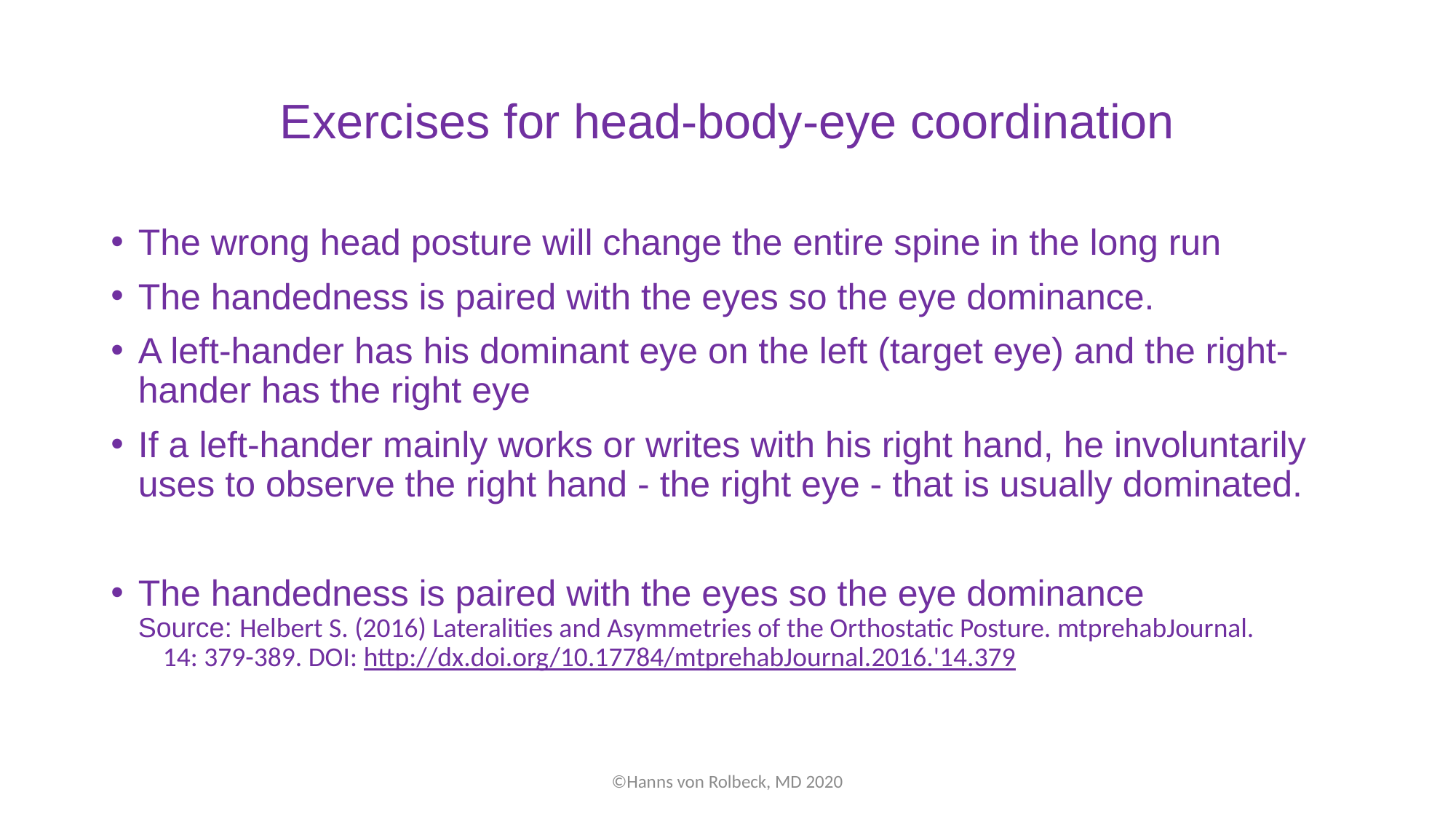

# Exercises for head-body-eye coordination
The wrong head posture will change the entire spine in the long run
The handedness is paired with the eyes so the eye dominance.
A left-hander has his dominant eye on the left (target eye) and the right-hander has the right eye
If a left-hander mainly works or writes with his right hand, he involuntarily uses to observe the right hand - the right eye - that is usually dominated.

The handedness is paired with the eyes so the eye dominance
Source: Helbert S. (2016) Lateralities and Asymmetries of the Orthostatic Posture. mtprehabJournal.
    14: 379-389. DOI: http://dx.doi.org/10.17784/mtprehabJournal.2016.'14.379

©Hanns von Rolbeck, MD 2020